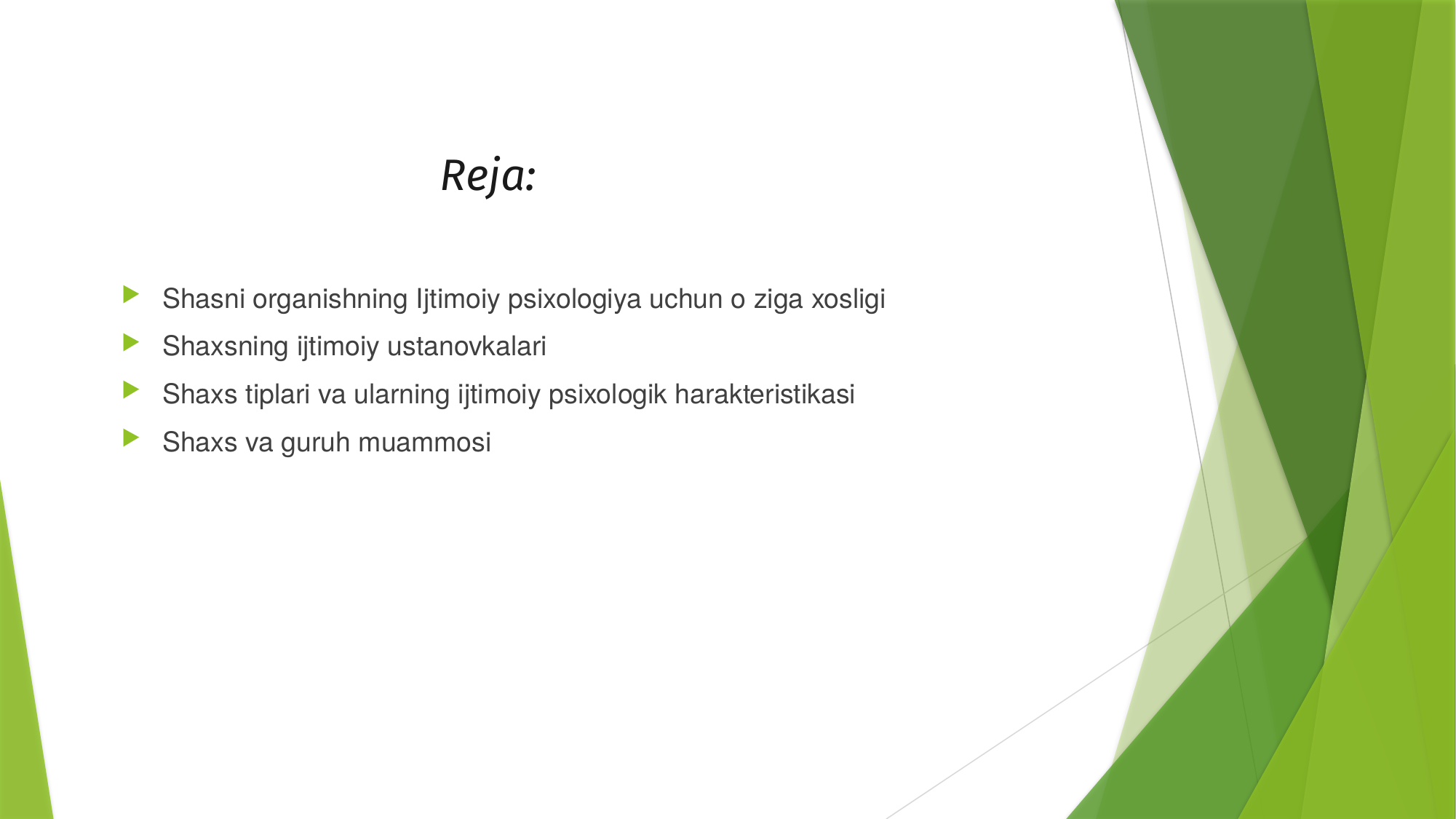

# Reja:
﻿﻿﻿Shasni organishning Ijtimoiy psixologiya uchun o ziga xosligi
﻿﻿﻿Shaxsning ijtimoiy ustanovkalari
﻿﻿﻿Shaxs tiplari va ularning ijtimoiy psixologik harakteristikasi
﻿﻿﻿Shaxs va guruh muammosi